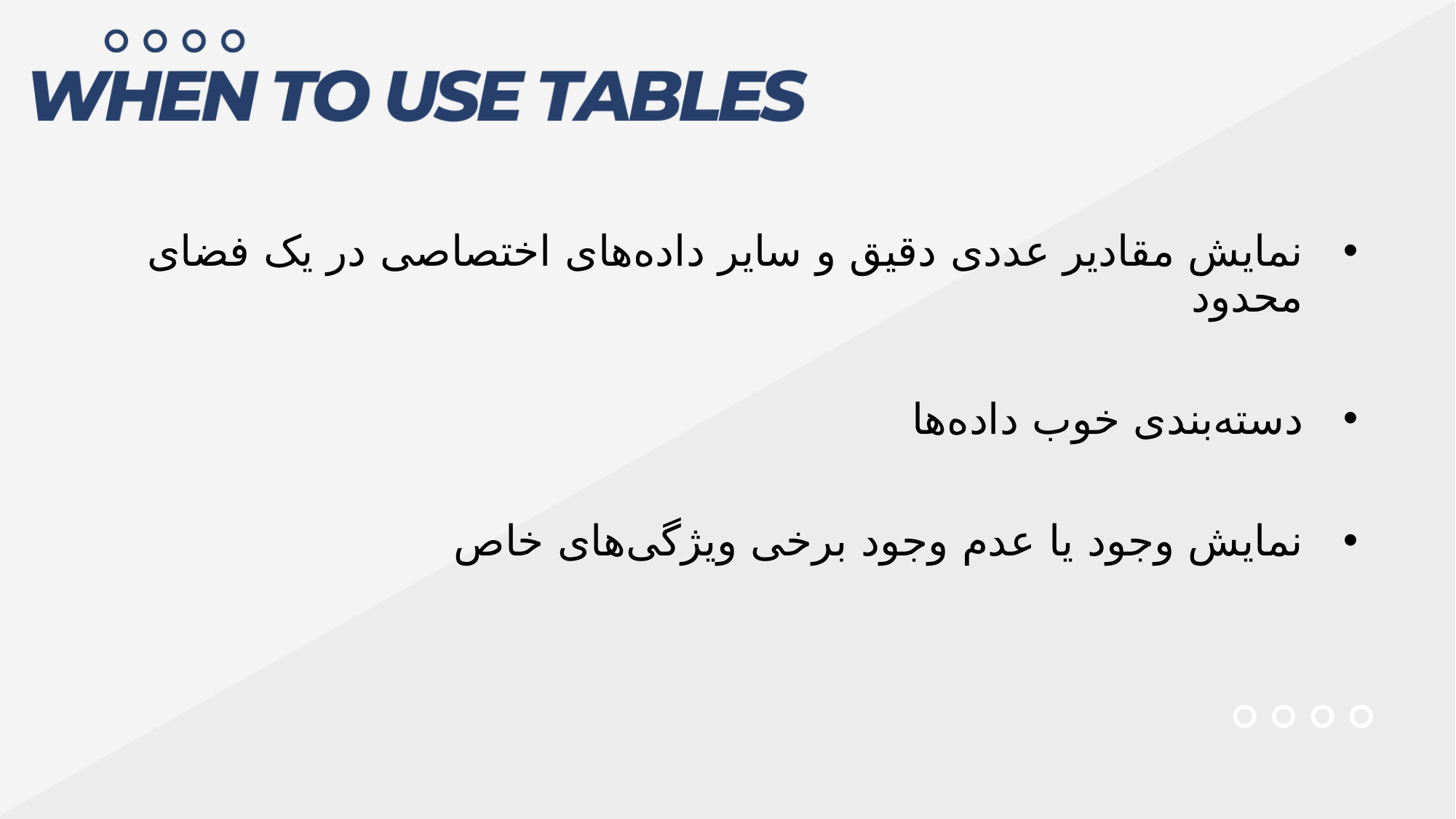

نمایش مقادیر عددی دقیق و سایر داده‌های اختصاصی در یک فضای محدود

دسته‌بندی خوب داده‌ها

نمایش وجود یا عدم وجود برخی ویژگی‌های خاص